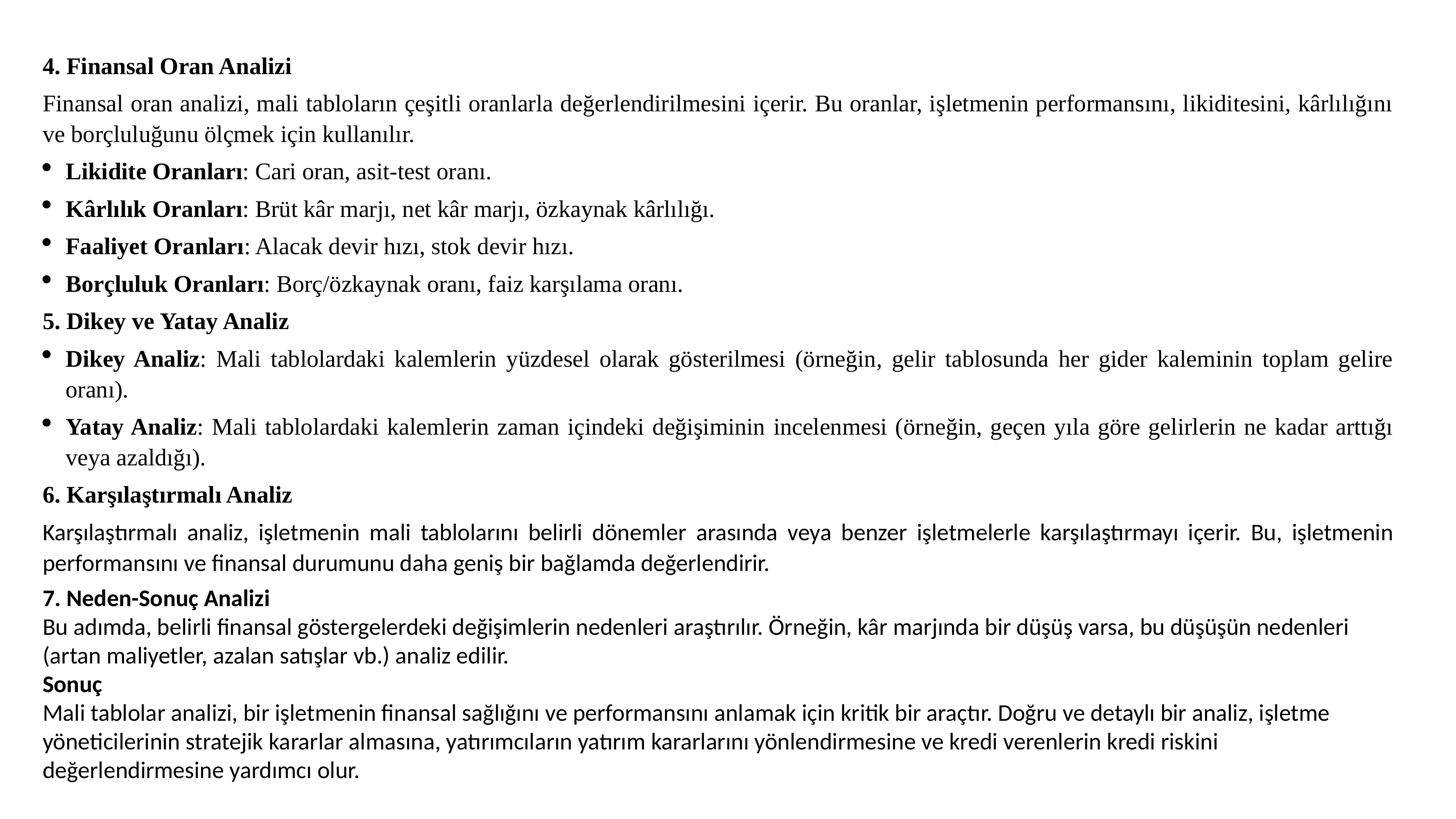

4. Finansal Oran Analizi
Finansal oran analizi, mali tabloların çeşitli oranlarla değerlendirilmesini içerir. Bu oranlar, işletmenin performansını, likiditesini, kârlılığını ve borçluluğunu ölçmek için kullanılır.
Likidite Oranları: Cari oran, asit-test oranı.
Kârlılık Oranları: Brüt kâr marjı, net kâr marjı, özkaynak kârlılığı.
Faaliyet Oranları: Alacak devir hızı, stok devir hızı.
Borçluluk Oranları: Borç/özkaynak oranı, faiz karşılama oranı.
5. Dikey ve Yatay Analiz
Dikey Analiz: Mali tablolardaki kalemlerin yüzdesel olarak gösterilmesi (örneğin, gelir tablosunda her gider kaleminin toplam gelire oranı).
Yatay Analiz: Mali tablolardaki kalemlerin zaman içindeki değişiminin incelenmesi (örneğin, geçen yıla göre gelirlerin ne kadar arttığı veya azaldığı).
6. Karşılaştırmalı Analiz
Karşılaştırmalı analiz, işletmenin mali tablolarını belirli dönemler arasında veya benzer işletmelerle karşılaştırmayı içerir. Bu, işletmenin performansını ve finansal durumunu daha geniş bir bağlamda değerlendirir.
7. Neden-Sonuç Analizi
Bu adımda, belirli finansal göstergelerdeki değişimlerin nedenleri araştırılır. Örneğin, kâr marjında bir düşüş varsa, bu düşüşün nedenleri (artan maliyetler, azalan satışlar vb.) analiz edilir.
Sonuç
Mali tablolar analizi, bir işletmenin finansal sağlığını ve performansını anlamak için kritik bir araçtır. Doğru ve detaylı bir analiz, işletme yöneticilerinin stratejik kararlar almasına, yatırımcıların yatırım kararlarını yönlendirmesine ve kredi verenlerin kredi riskini değerlendirmesine yardımcı olur.